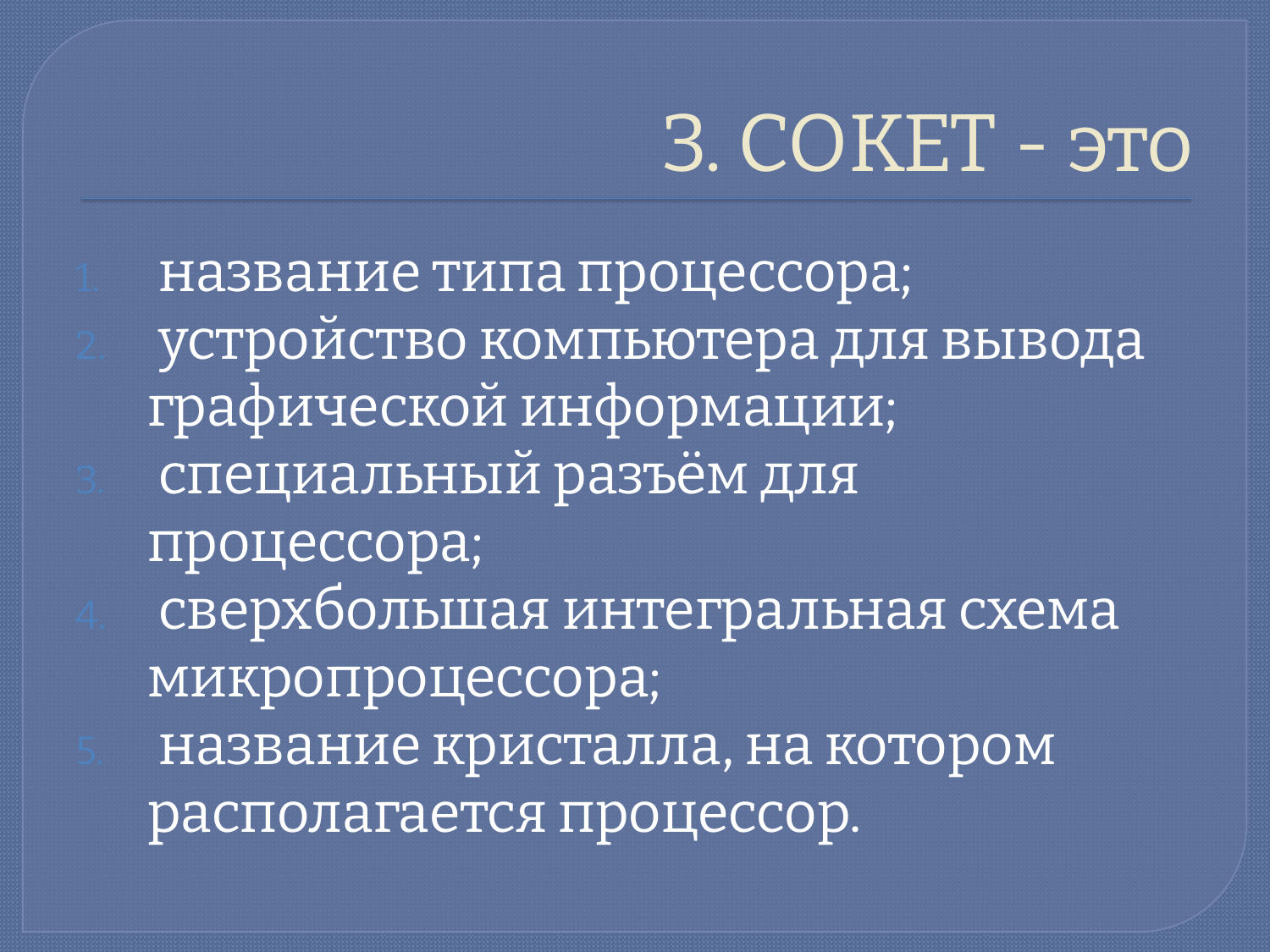

# 3. СОКЕТ - это
 название типа процессора;
 устройство компьютера для вывода графической информации;
 специальный разъём для процессора;
 сверхбольшая интегральная схема микропроцессора;
 название кристалла, на котором располагается процессор.